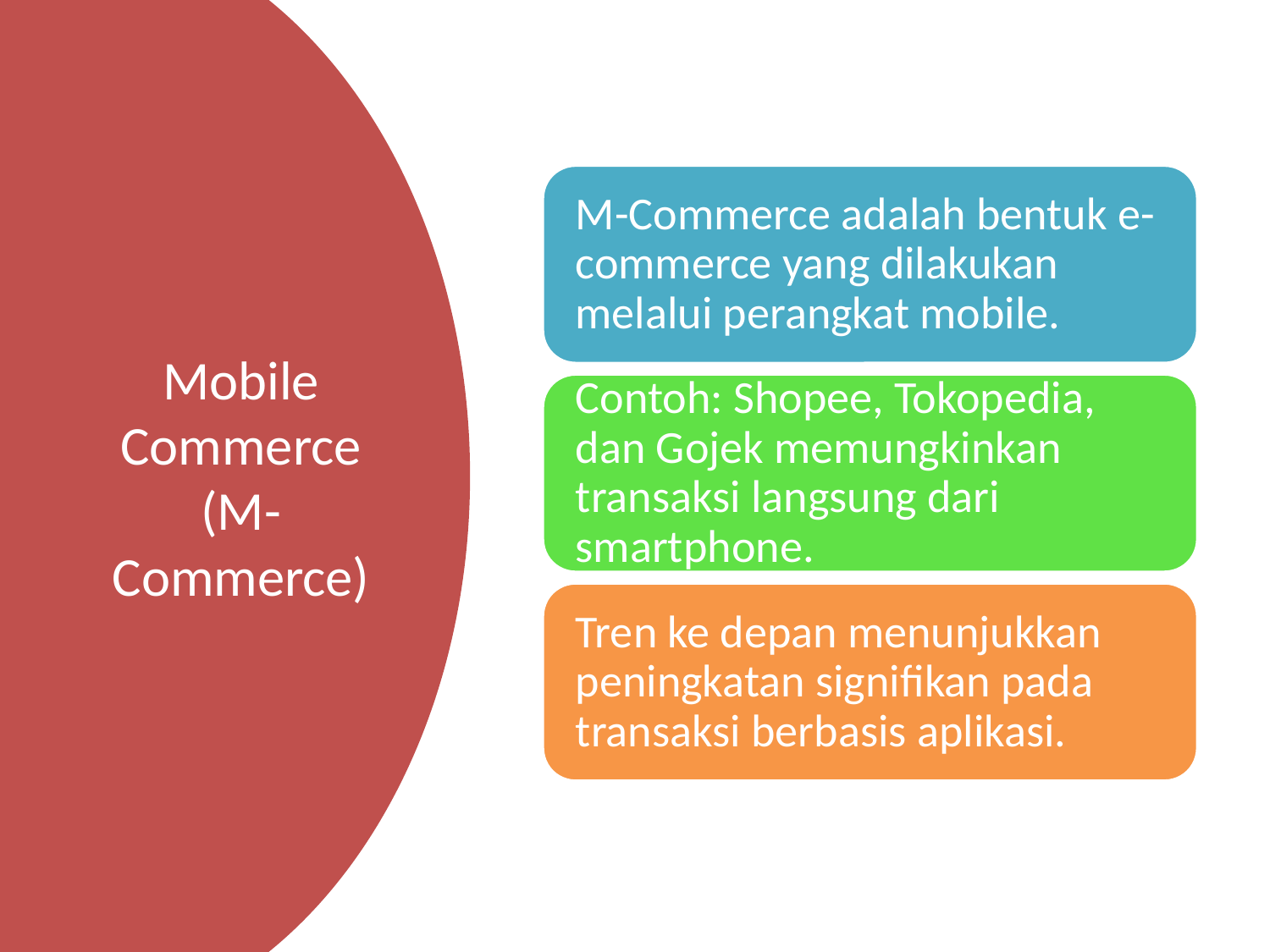

M-Commerce adalah bentuk e-commerce yang dilakukan melalui perangkat mobile.
Contoh: Shopee, Tokopedia, dan Gojek memungkinkan transaksi langsung dari smartphone.
Tren ke depan menunjukkan peningkatan signifikan pada transaksi berbasis aplikasi.
# Mobile Commerce (M-Commerce)